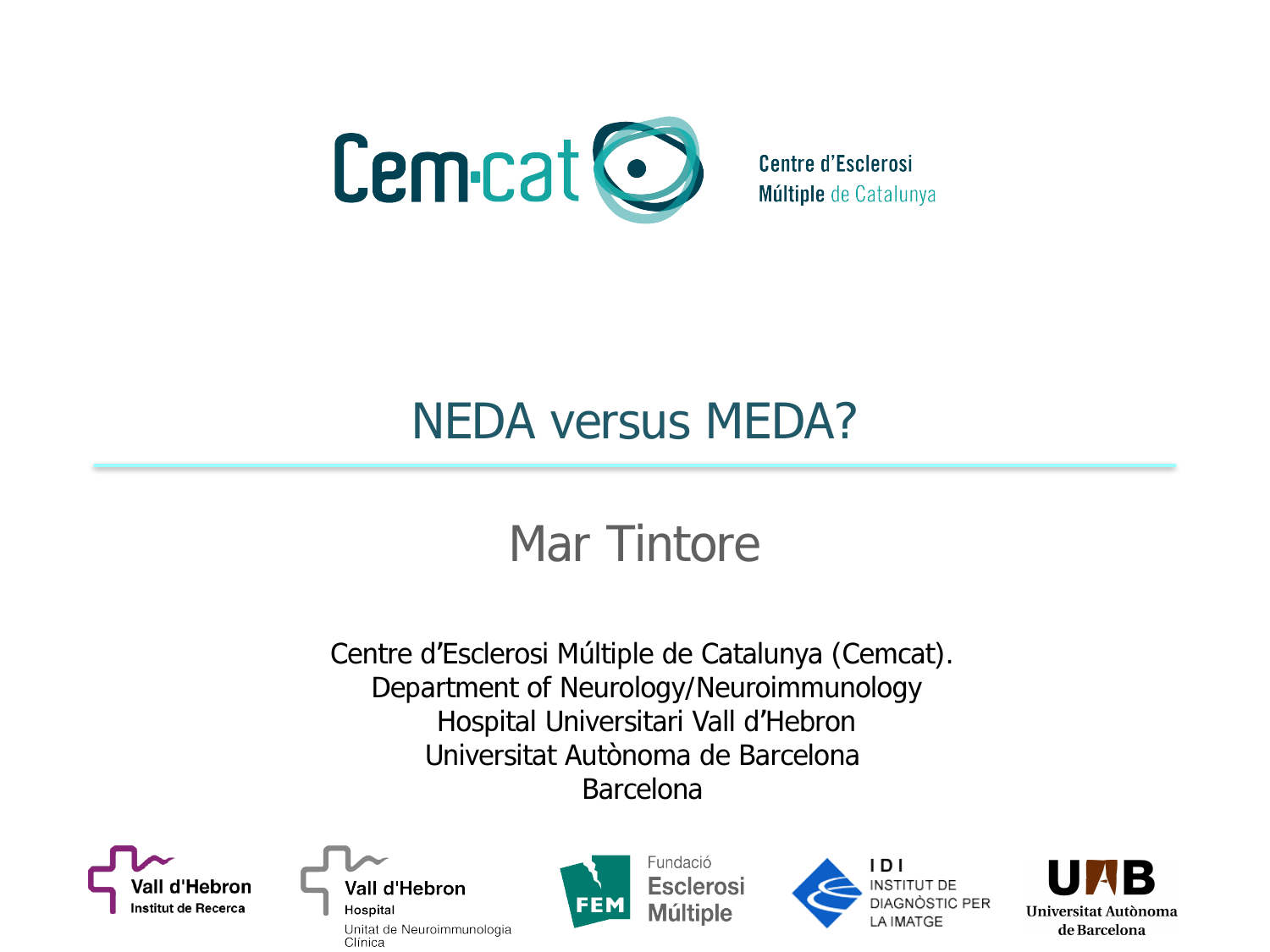

NEDA versus MEDA?
Mar Tintore
Centre d’Esclerosi Múltiple de Catalunya (Cemcat).
 Department of Neurology/Neuroimmunology
 Hospital Universitari Vall d’Hebron
Universitat Autònoma de Barcelona
Barcelona